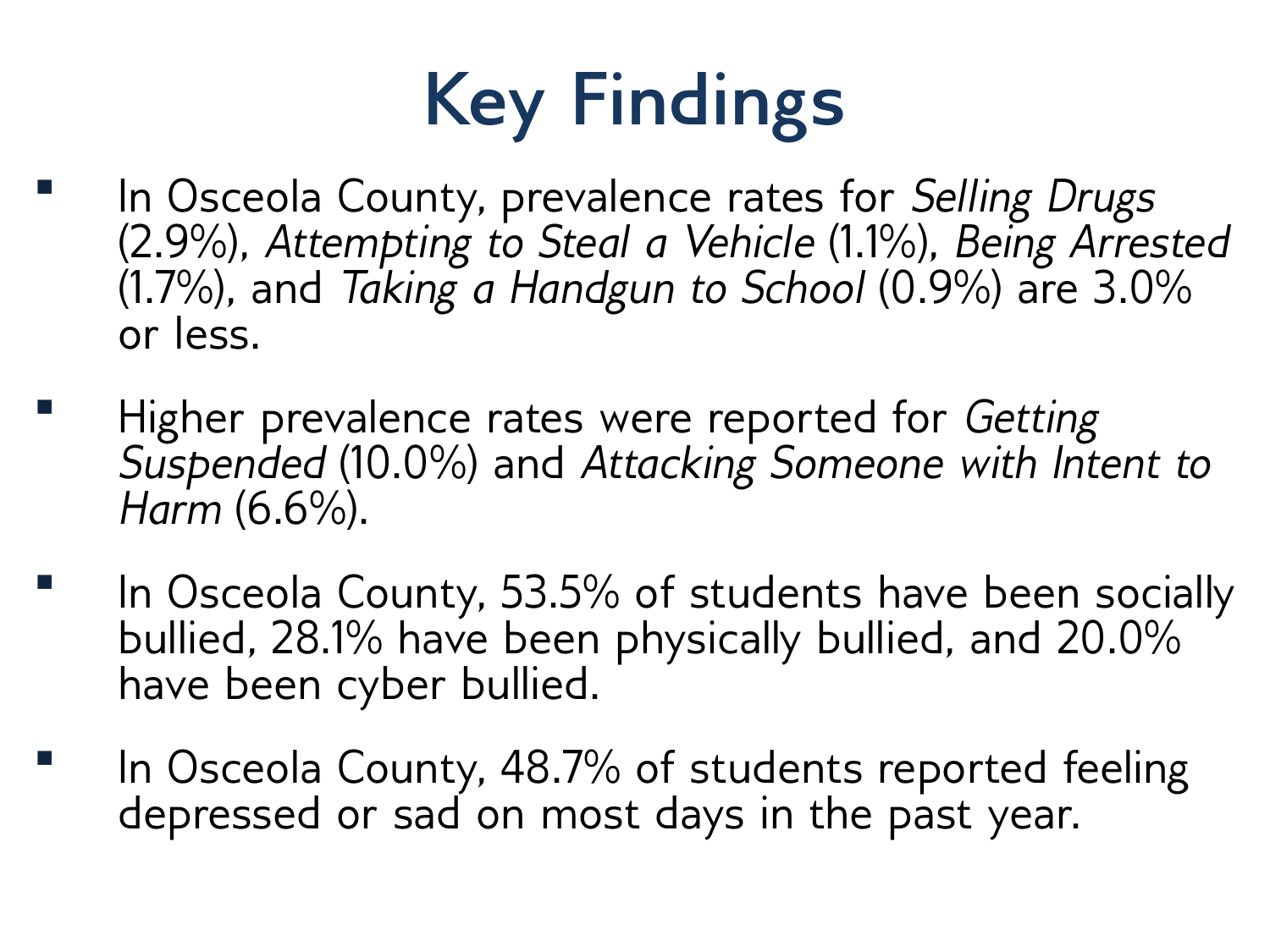

Key Findings
In Osceola County, prevalence rates for Selling Drugs (2.9%), Attempting to Steal a Vehicle (1.1%), Being Arrested (1.7%), and Taking a Handgun to School (0.9%) are 3.0% or less.
Higher prevalence rates were reported for Getting Suspended (10.0%) and Attacking Someone with Intent to Harm (6.6%).
In Osceola County, 53.5% of students have been socially bullied, 28.1% have been physically bullied, and 20.0% have been cyber bullied.
In Osceola County, 48.7% of students reported feeling depressed or sad on most days in the past year.